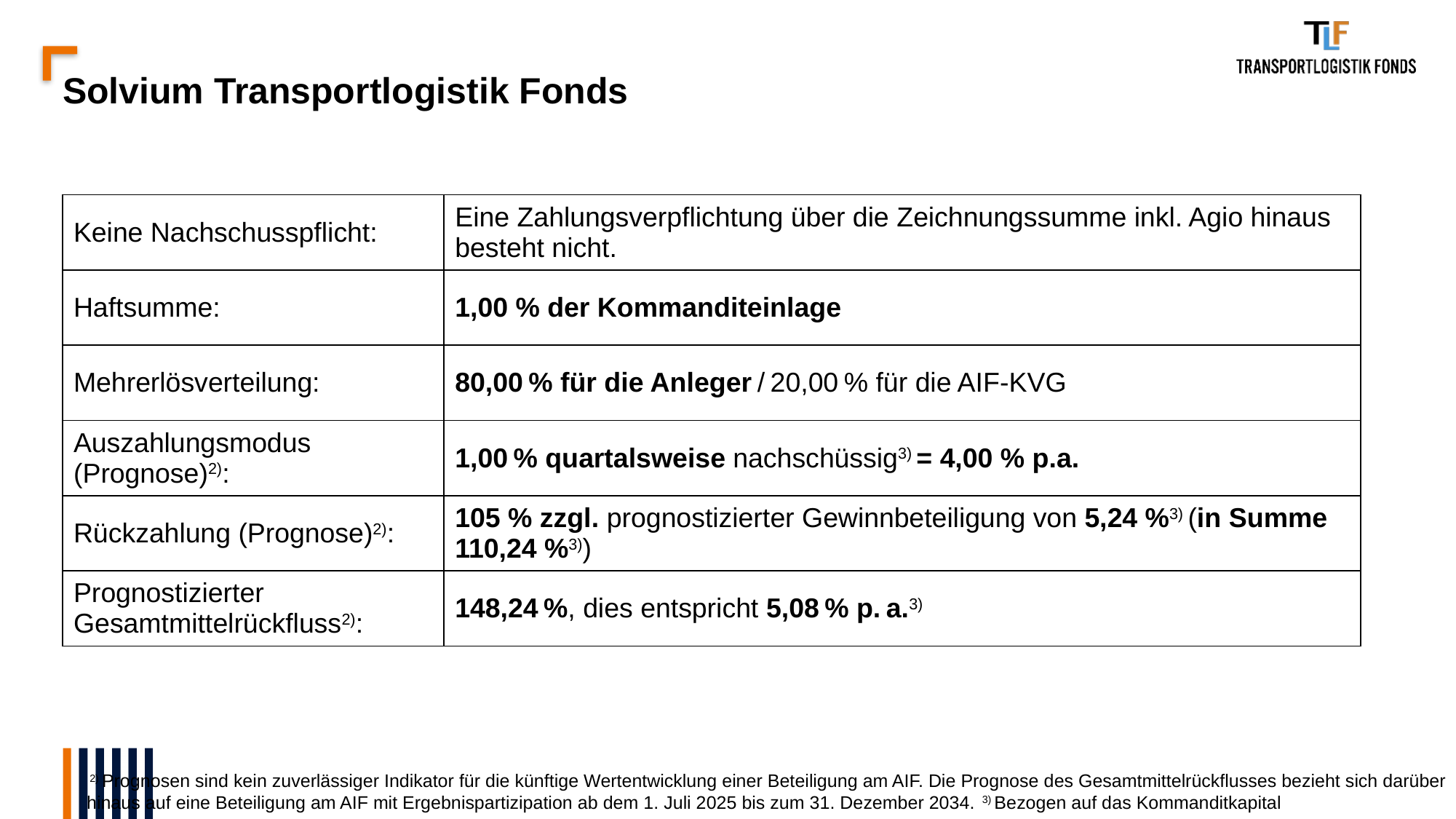

Solvium Transportlogistik Fonds
| Keine Nachschusspflicht: | Eine Zahlungsverpflichtung über die Zeichnungssumme inkl. Agio hinaus besteht nicht. |
| --- | --- |
| Haftsumme: | 1,00 % der Kommanditeinlage |
| Mehrerlösverteilung: | 80,00 % für die Anleger / 20,00 % für die AIF-KVG |
| Auszahlungsmodus (Prognose)2): | 1,00 % quartalsweise nachschüssig3) = 4,00 % p.a. |
| Rückzahlung (Prognose)2): | 105 % zzgl. prognostizierter Gewinnbeteiligung von 5,24 %3) (in Summe 110,24 %3)) |
| Prognostizierter Gesamtmittelrückfluss2): | 148,24 %, dies entspricht 5,08 % p. a.3) |
 2) Prognosen sind kein zuverlässiger Indikator für die künftige Wertentwicklung einer Beteiligung am AIF. Die Prognose des Gesamtmittelrückflusses bezieht sich darüber
hinaus auf eine Beteiligung am AIF mit Ergebnispartizipation ab dem 1. Juli 2025 bis zum 31. Dezember 2034. 3) Bezogen auf das Kommanditkapital